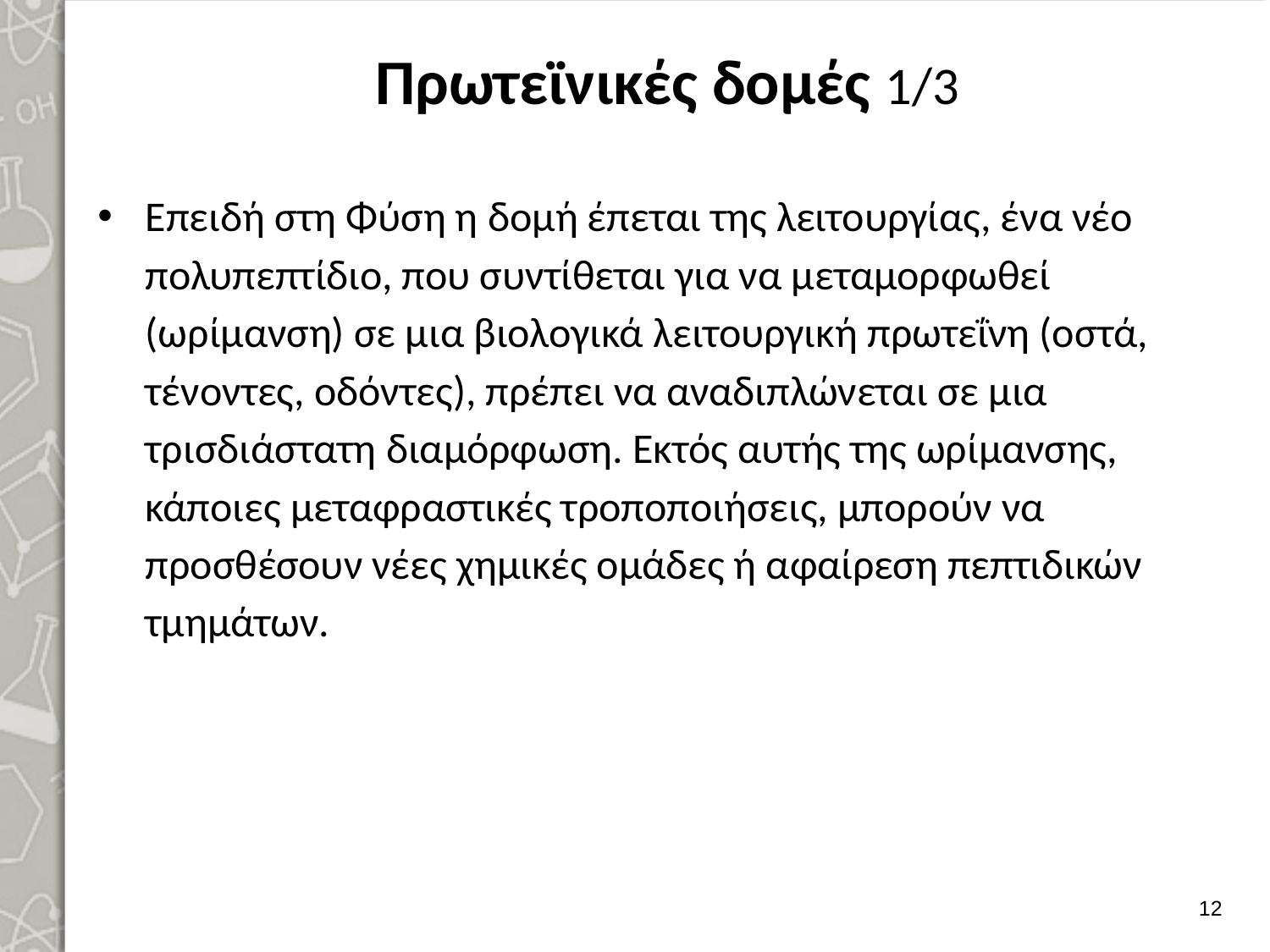

# Πρωτεϊνικές δομές 1/3
Επειδή στη Φύση η δομή έπεται της λειτουργίας, ένα νέο πολυπεπτίδιο, που συντίθεται για να μεταμορφωθεί (ωρίμανση) σε μια βιολογικά λειτουργική πρωτεΐνη (οστά, τένοντες, οδόντες), πρέπει να αναδιπλώνεται σε μια τρισδιάστατη διαμόρφωση. Εκτός αυτής της ωρίμανσης, κάποιες μεταφραστικές τροποποιήσεις, μπορούν να προσθέσουν νέες χημικές ομάδες ή αφαίρεση πεπτιδικών τμημάτων.
12